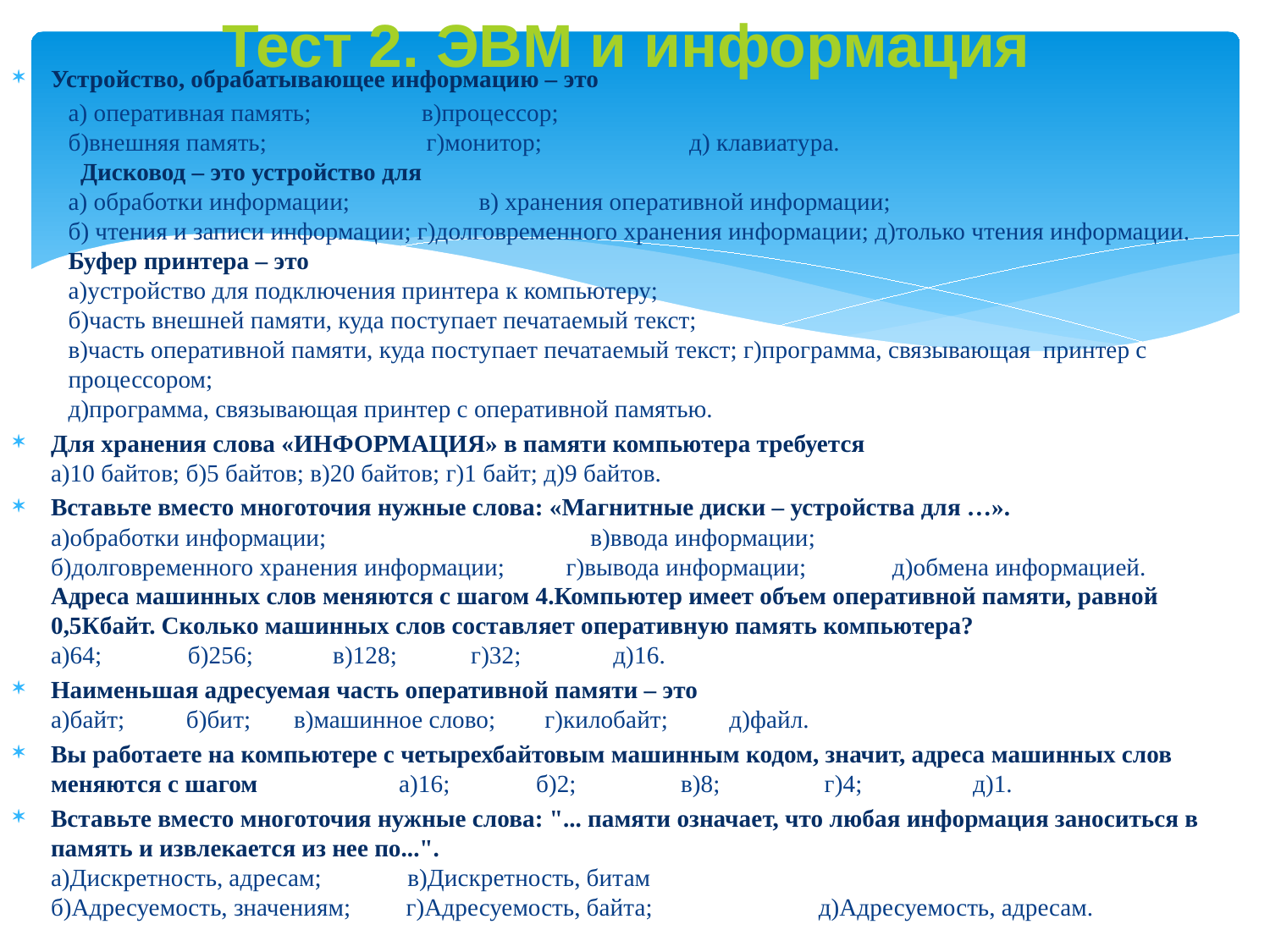

# Тест 2. ЭВМ и информация
Устройство, обрабатывающее информацию – это
а) оперативная память;                  в)процессор;                                               
б)внешняя память;                          г)монитор;                        д) клавиатура.
  Дисковод – это устройство для
а) обработки информации;                     в) хранения оперативной информации; 
б) чтения и записи информации; г)долговременного хранения информации; д)только чтения информации.
Буфер принтера – это
а)устройство для подключения принтера к компьютеру;
б)часть внешней памяти, куда поступает печатаемый текст;
в)часть оперативной памяти, куда поступает печатаемый текст; г)программа, связывающая  принтер с процессором;
д)программа, связывающая принтер с оперативной памятью.
Для хранения слова «ИНФОРМАЦИЯ» в памяти компьютера требуется
а)10 байтов; б)5 байтов; в)20 байтов; г)1 байт; д)9 байтов.
Вставьте вместо многоточия нужные слова: «Магнитные диски – устройства для …».
а)обработки информации;                                           в)ввода информации;
б)долговременного хранения информации;          г)вывода информации;              д)обмена информацией.
Адреса машинных слов меняются с шагом 4.Компьютер имеет объем оперативной памяти, равной 0,5Кбайт. Сколько машинных слов составляет оперативную память компьютера?
а)64;              б)256;             в)128;            г)32;               д)16.
Наименьшая адресуемая часть оперативной памяти – это
а)байт;          б)бит;       в)машинное слово;        г)килобайт;          д)файл.
Вы работаете на компьютере с четырехбайтовым машинным кодом, значит, адреса машинных слов меняются с шагом                       а)16;              б)2;                 в)8;                 г)4;                  д)1.
Вставьте вместо многоточия нужные слова: "... памяти означает, что любая информация заноситься в память и извлекается из нее по...".
а)Дискретность, адресам;              в)Дискретность, битам
б)Адресуемость, значениям;         г)Адресуемость, байта;                           д)Адресуемость, адресам.